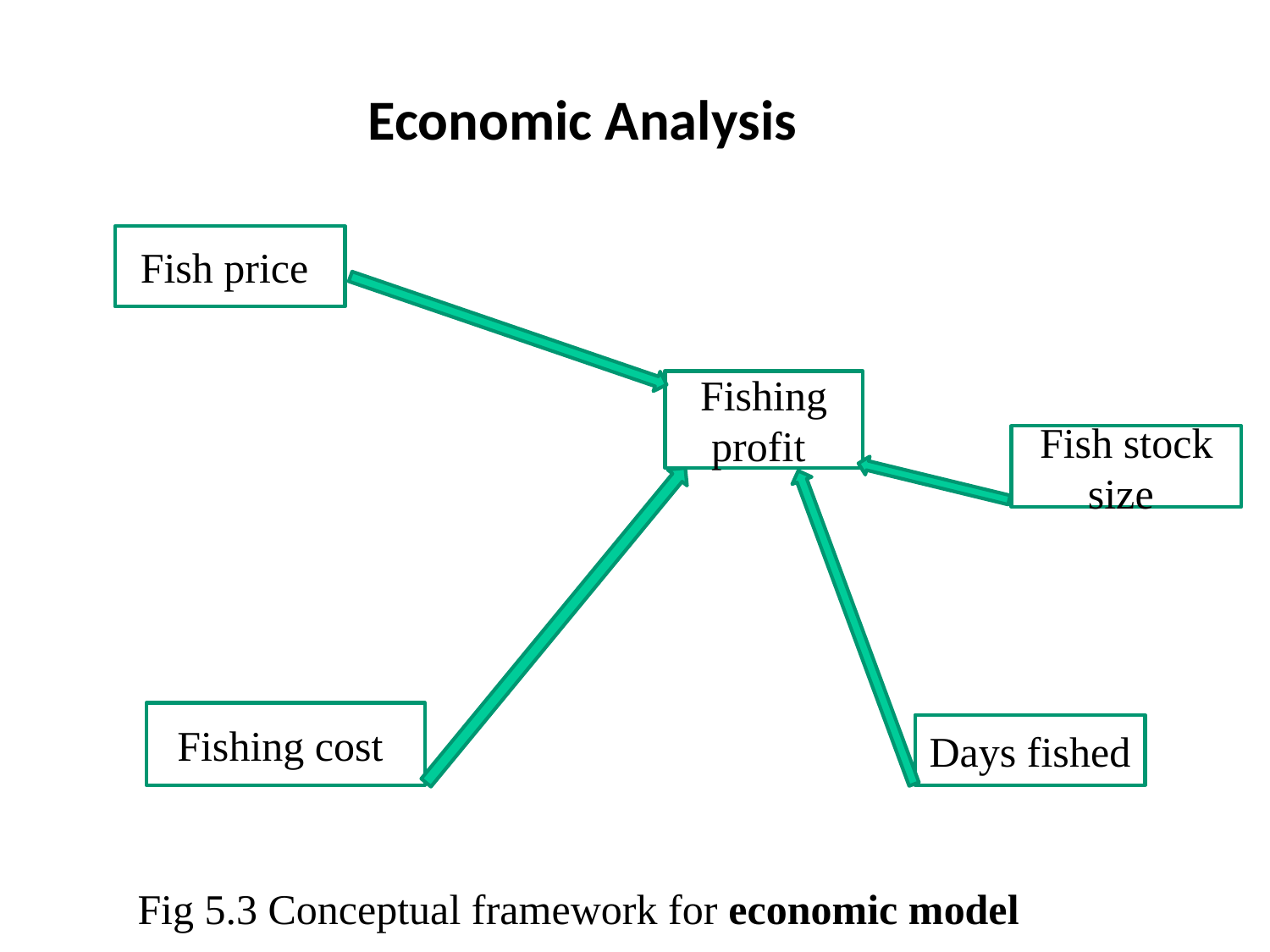

Economic Analysis
Fish price

Fishing profit
Fish stock
size

Fishing cost
Days fished
Fig 5.3 Conceptual framework for economic model